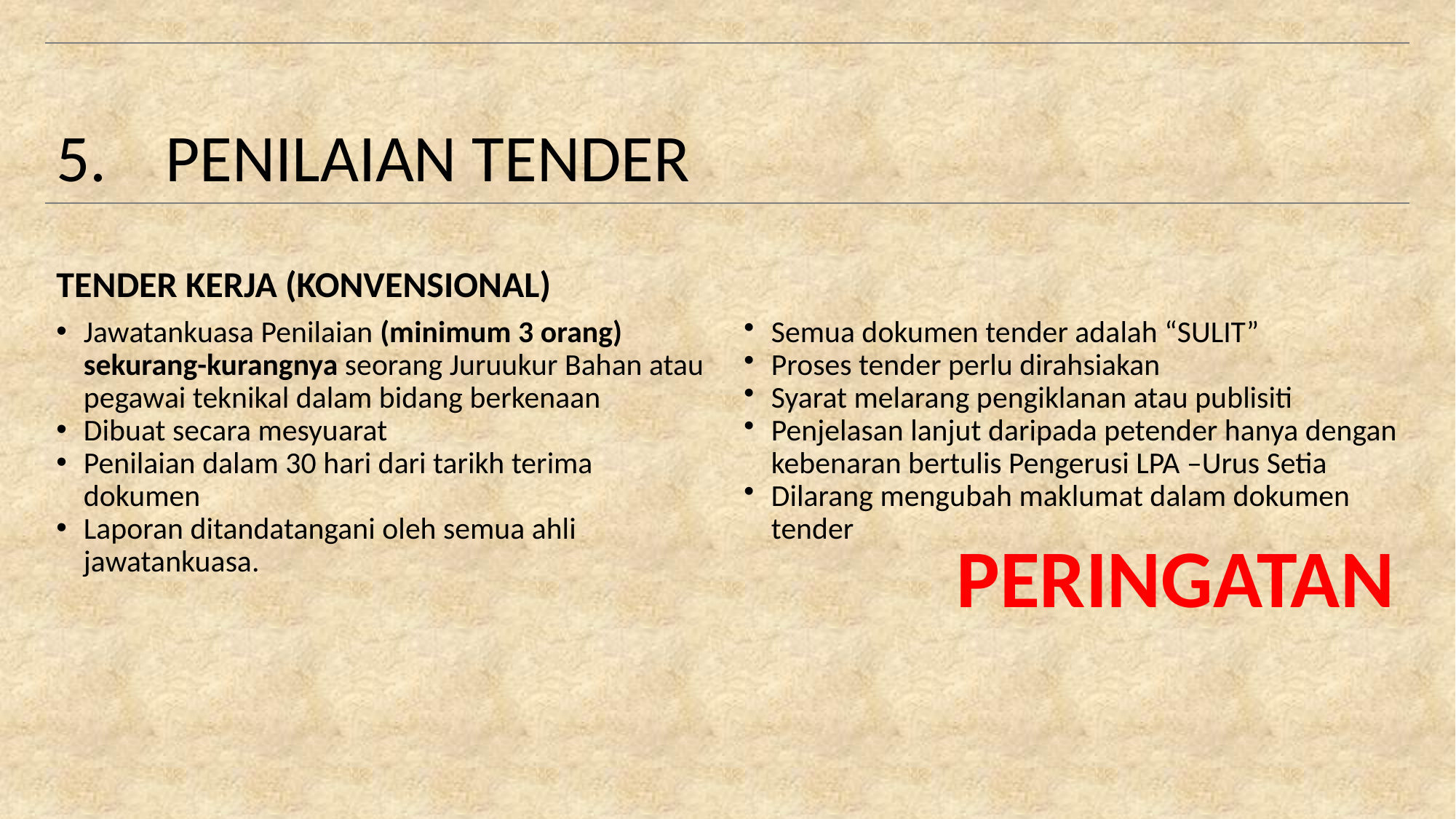

# 5.	PENILAIAN TENDER
TENDER KERJA (KONVENSIONAL)
Jawatankuasa Penilaian (minimum 3 orang) sekurang-kurangnya seorang Juruukur Bahan atau pegawai teknikal dalam bidang berkenaan
Dibuat secara mesyuarat
Penilaian dalam 30 hari dari tarikh terima dokumen
Laporan ditandatangani oleh semua ahli jawatankuasa.
Semua dokumen tender adalah “SULIT”
Proses tender perlu dirahsiakan
Syarat melarang pengiklanan atau publisiti
Penjelasan lanjut daripada petender hanya dengan kebenaran bertulis Pengerusi LPA –Urus Setia
Dilarang mengubah maklumat dalam dokumen tender
PERINGATAN